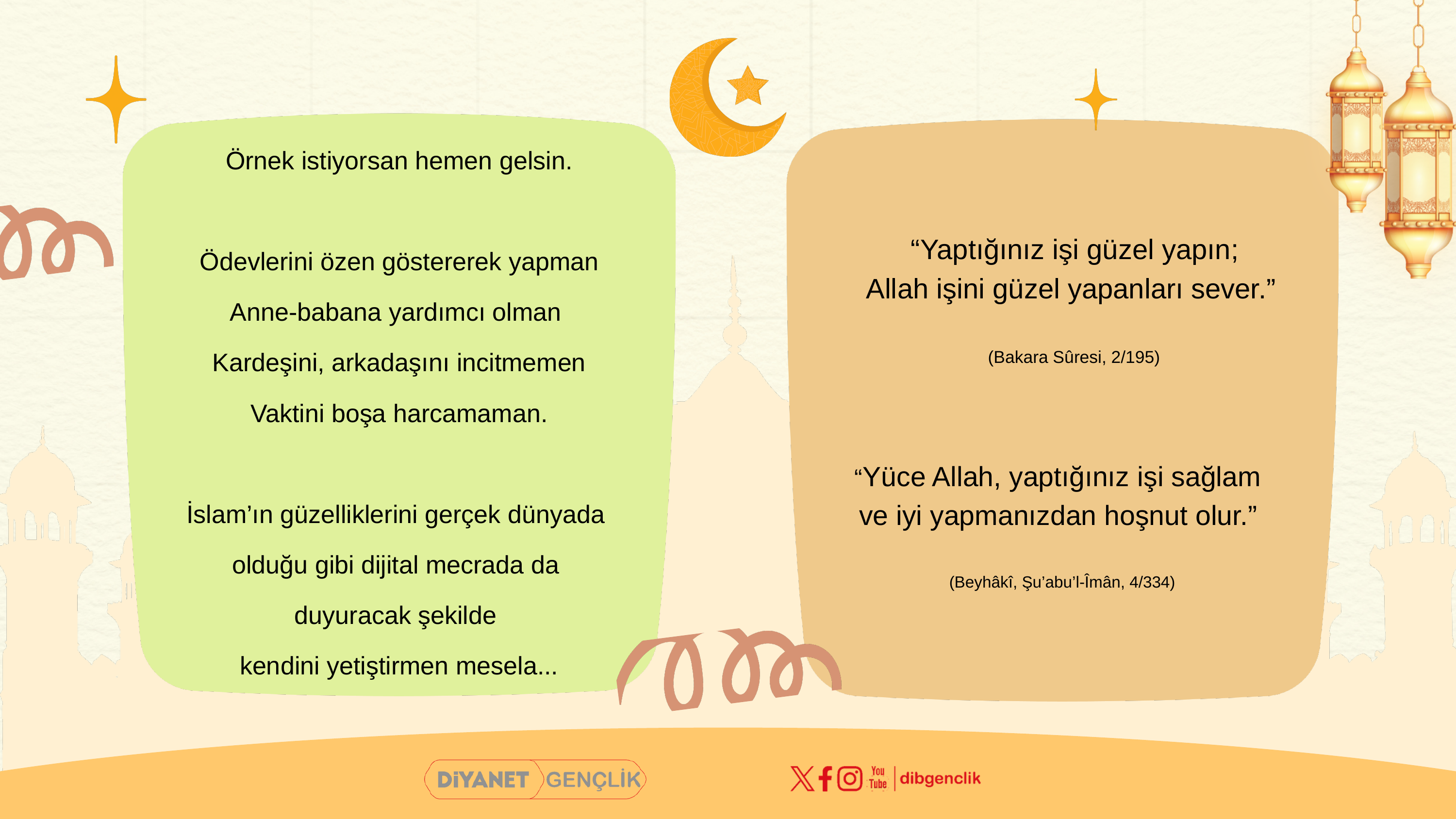

Örnek istiyorsan hemen gelsin.

Ödevlerini özen göstererek yapman
Anne-babana yardımcı olman
Kardeşini, arkadaşını incitmemen
Vaktini boşa harcamaman.

İslam’ın güzelliklerini gerçek dünyada
olduğu gibi dijital mecrada da
duyuracak şekilde
kendini yetiştirmen mesela...

 “Yaptığınız işi güzel yapın;
Allah işini güzel yapanları sever.”

(Bakara Sûresi, 2/195)
 “Yüce Allah, yaptığınız işi sağlam
ve iyi yapmanızdan hoşnut olur.”
(Beyhâkî, Şu’abu’l-Îmân, 4/334)